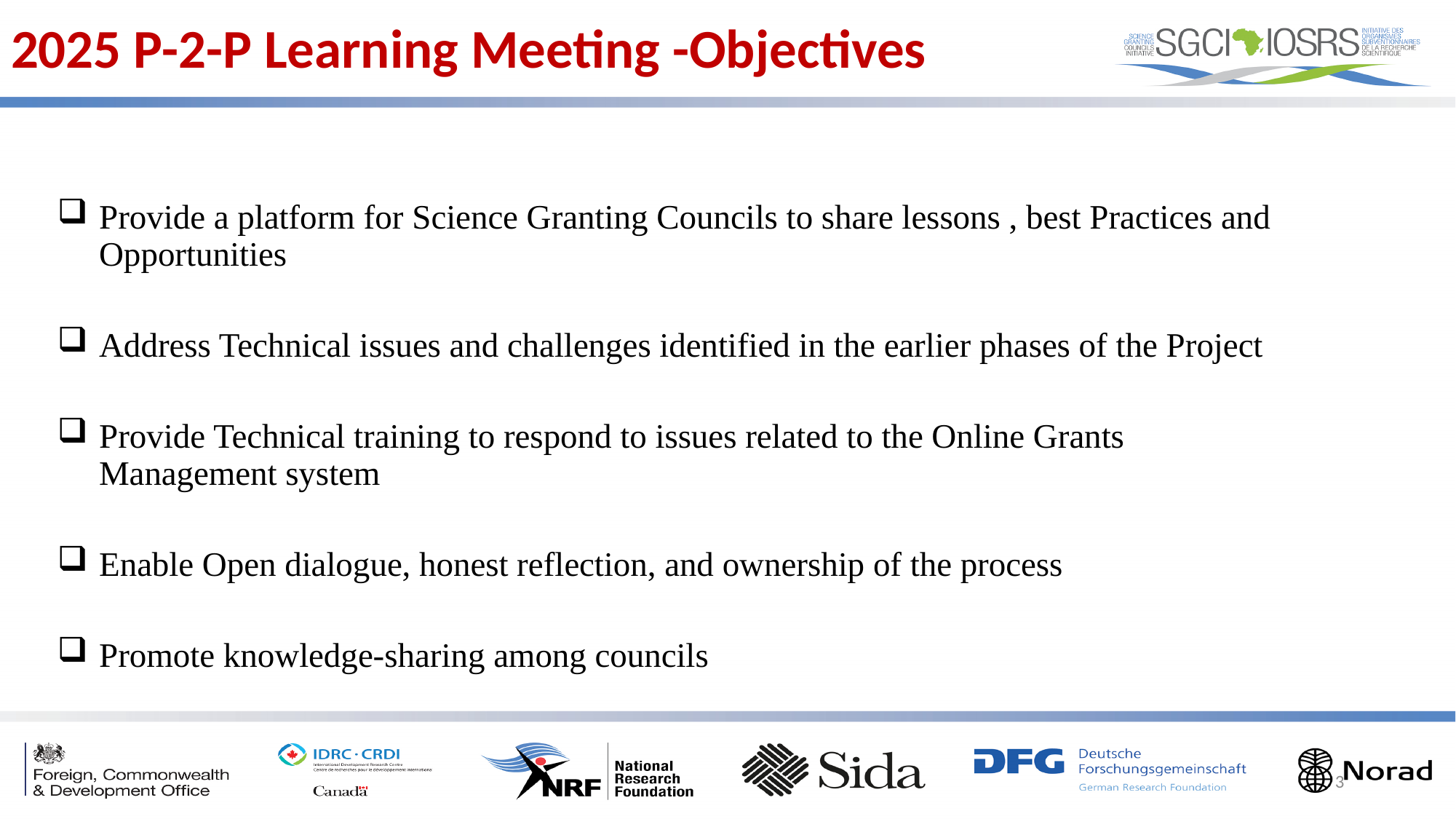

2025 P-2-P Learning Meeting -Objectives

Provide a platform for Science Granting Councils to share lessons , best Practices and Opportunities

Address Technical issues and challenges identified in the earlier phases of the Project

Provide Technical training to respond to issues related to the Online Grants Management system

Enable Open dialogue, honest reflection, and ownership of the process

Promote knowledge-sharing among councils

3